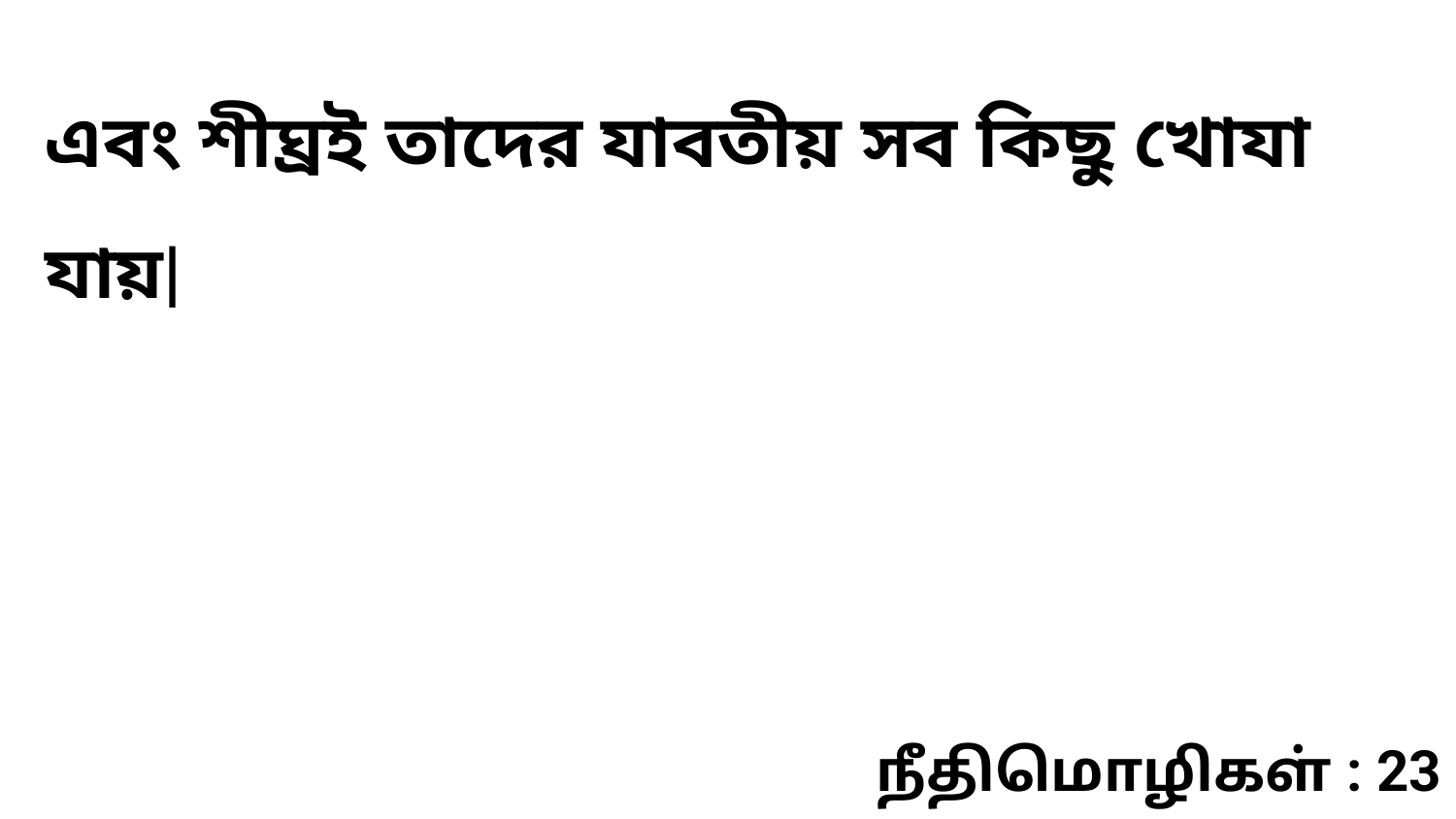

এবং শীঘ্রই তাদের যাবতীয় সব কিছু খোযা যায়|
நீதிமொழிகள் : 23